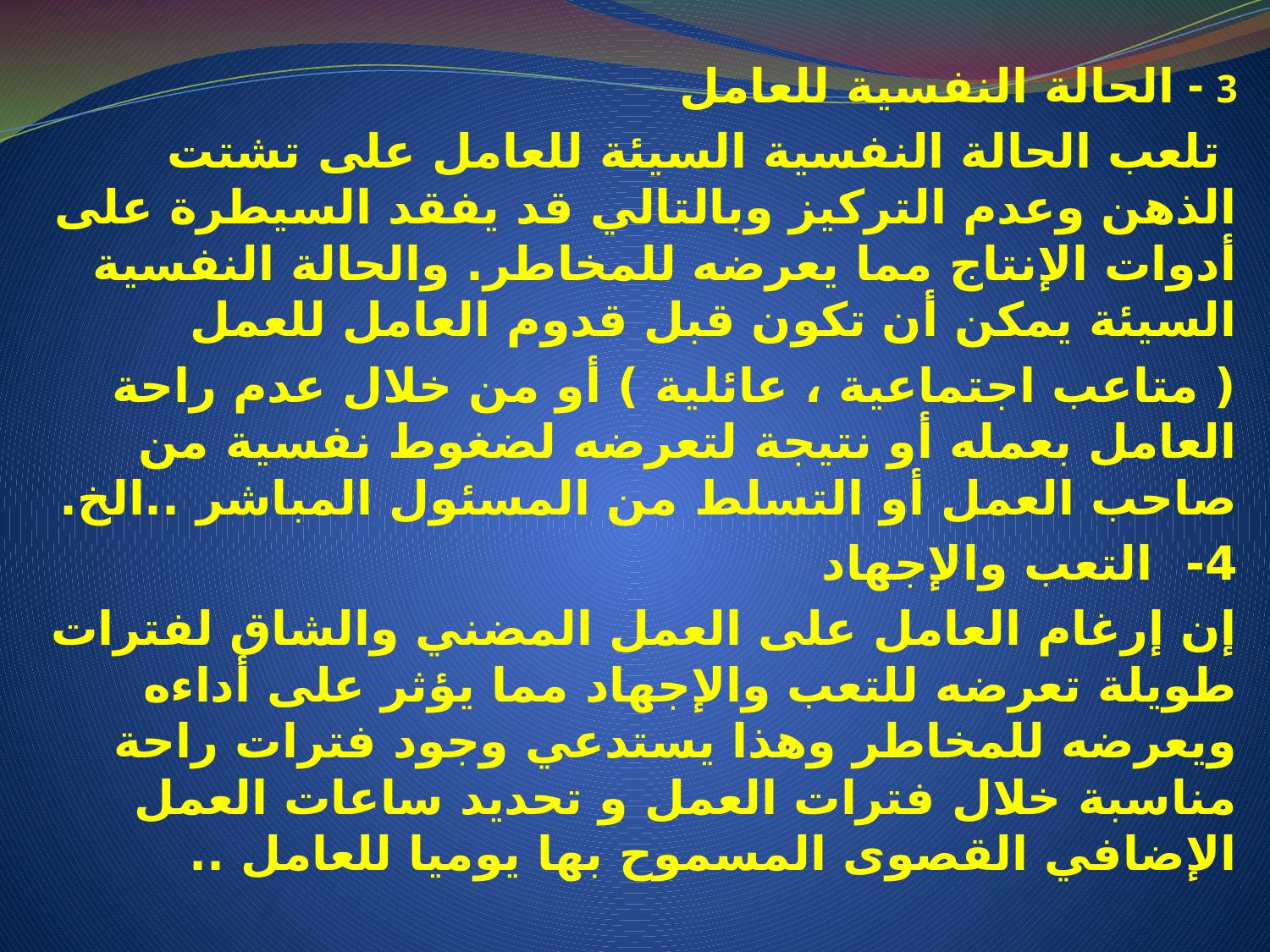

3 - الحالة النفسية للعامل
 تلعب الحالة النفسية السيئة للعامل على تشتت الذهن وعدم التركيز وبالتالي قد يفقد السيطرة على أدوات الإنتاج مما يعرضه للمخاطر. والحالة النفسية السيئة يمكن أن تكون قبل قدوم العامل للعمل
( متاعب اجتماعية ، عائلية ) أو من خلال عدم راحة العامل بعمله أو نتيجة لتعرضه لضغوط نفسية من صاحب العمل أو التسلط من المسئول المباشر ..الخ.
4-  التعب والإجهاد
إن إرغام العامل على العمل المضني والشاق لفترات طويلة تعرضه للتعب والإجهاد مما يؤثر على أداءه ويعرضه للمخاطر وهذا يستدعي وجود فترات راحة مناسبة خلال فترات العمل و تحديد ساعات العمل الإضافي القصوى المسموح بها يوميا للعامل ..